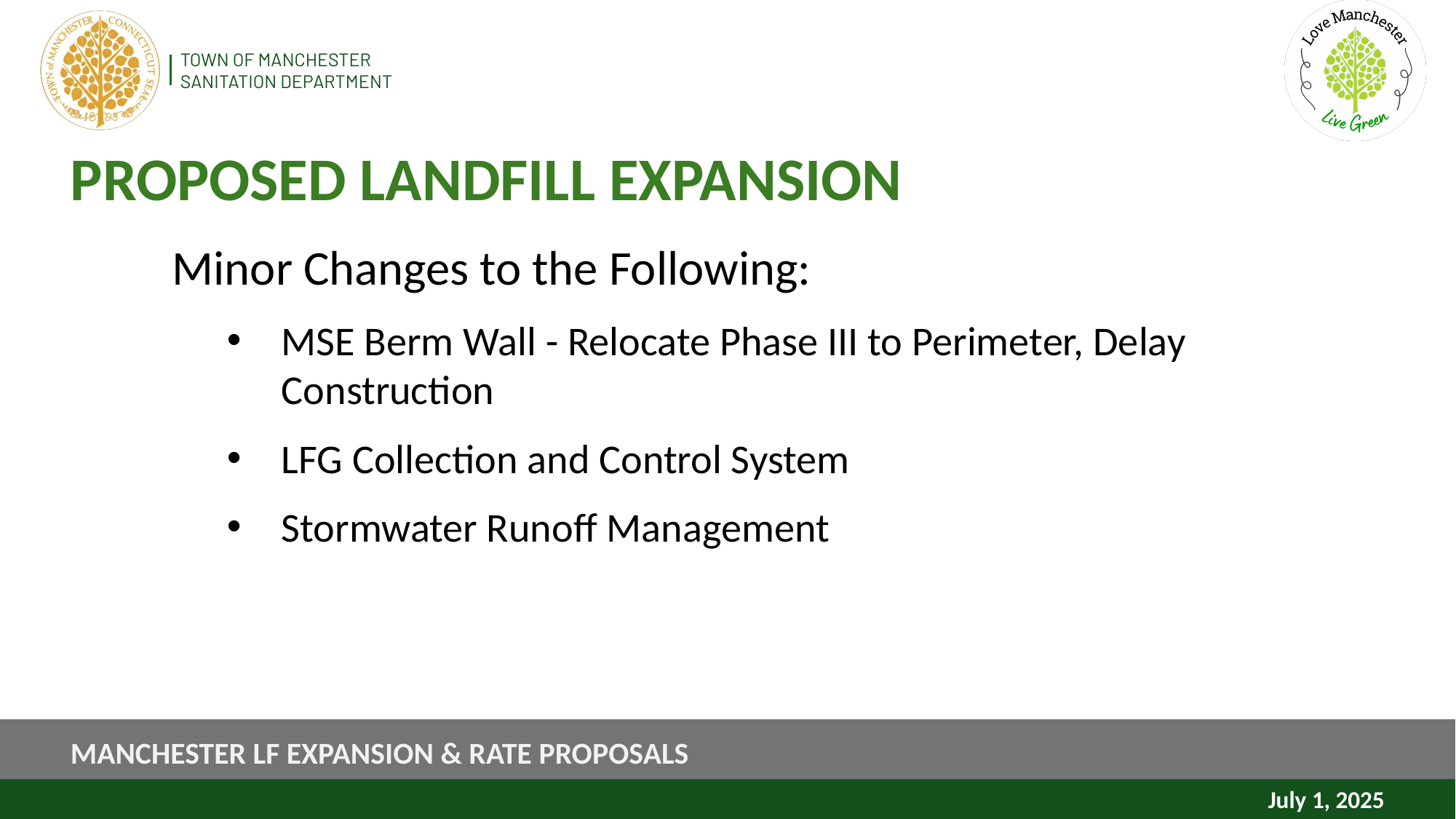

# PROPOSED LANDFILL EXPANSION
Minor Changes to the Following:
MSE Berm Wall - Relocate Phase III to Perimeter, Delay Construction
LFG Collection and Control System
Stormwater Runoff Management

MANCHESTER LF EXPANSION & RATE PROPOSALS
July 1, 2025